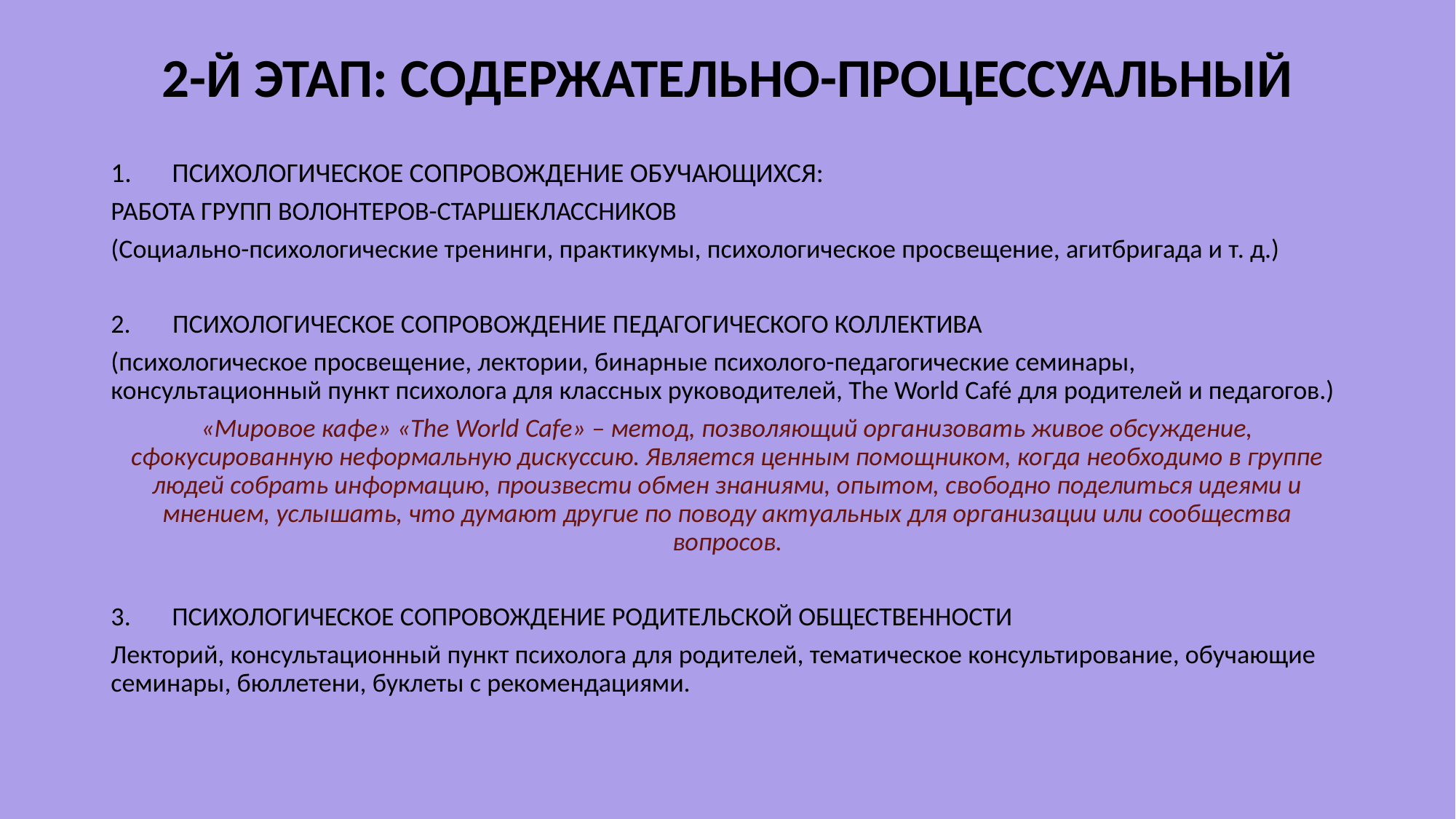

# 2-Й ЭТАП: СОДЕРЖАТЕЛЬНО-ПРОЦЕССУАЛЬНЫЙ

ПСИХОЛОГИЧЕСКОЕ СОПРОВОЖДЕНИЕ ОБУЧАЮЩИХСЯ:
РАБОТА ГРУПП ВОЛОНТЕРОВ-СТАРШЕКЛАССНИКОВ
(Социально-психологические тренинги, практикумы, психологическое просвещение, агитбригада и т. д.)

2.       ПСИХОЛОГИЧЕСКОЕ СОПРОВОЖДЕНИЕ ПЕДАГОГИЧЕСКОГО КОЛЛЕКТИВА
(психологическое просвещение, лектории, бинарные психолого-педагогические семинары, консультационный пункт психолога для классных руководителей, The World Café для родителей и педагогов.)
«Мировое кафе» «The World Cafe» – метод, позволяющий организовать живое обсуждение, сфокусированную неформальную дискуссию. Является ценным помощником, когда необходимо в группе людей собрать информацию, произвести обмен знаниями, опытом, свободно поделиться идеями и мнением, услышать, что думают другие по поводу актуальных для организации или сообщества вопросов.

ПСИХОЛОГИЧЕСКОЕ СОПРОВОЖДЕНИЕ РОДИТЕЛЬСКОЙ ОБЩЕСТВЕННОСТИ
Лекторий, консультационный пункт психолога для родителей, тематическое консультирование, обучающие семинары, бюллетени, буклеты с рекомендациями.